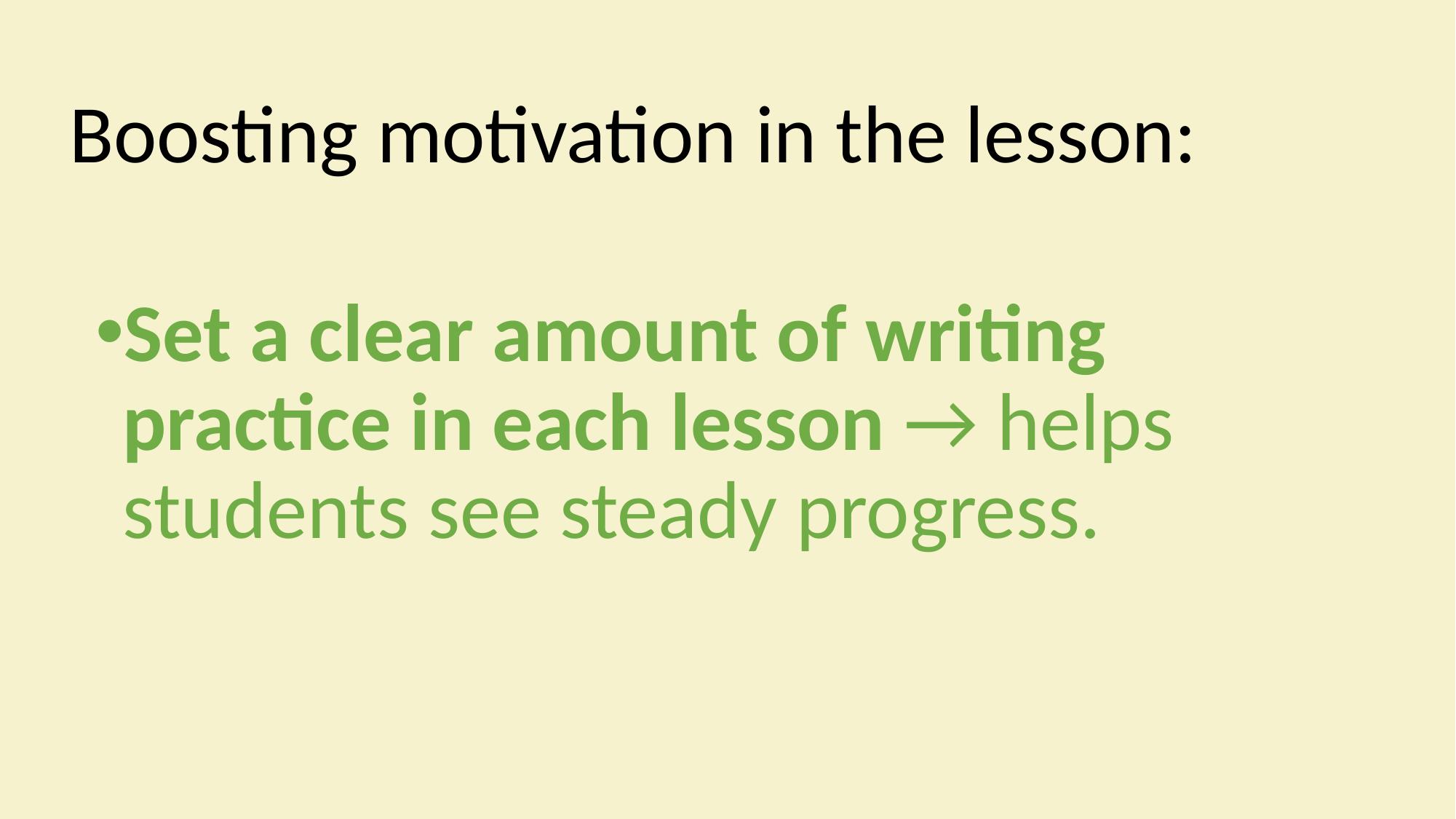

# Boosting motivation in the lesson:
Set a clear amount of writing practice in each lesson → helps students see steady progress.